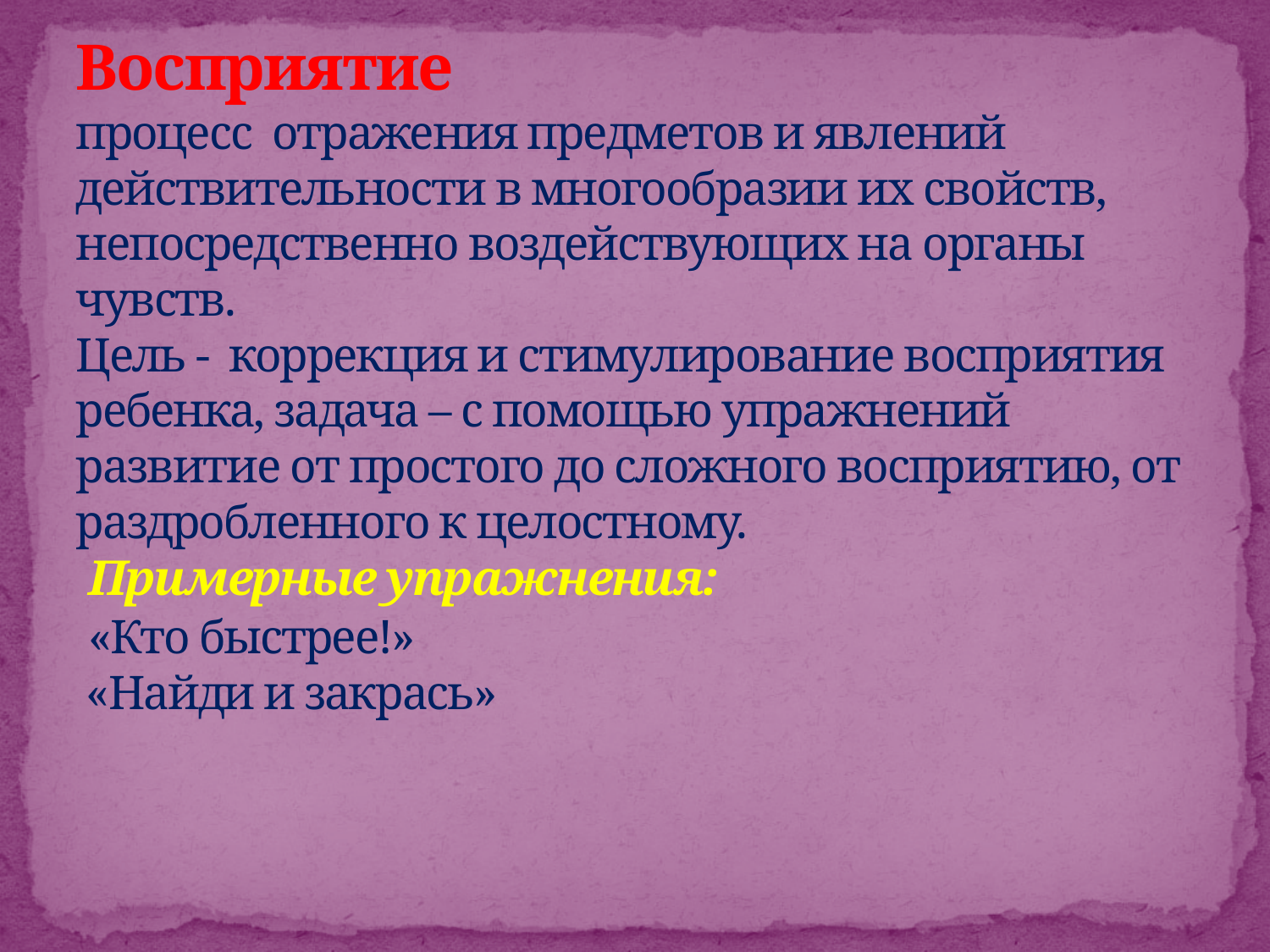

# Восприятие процесс  отражения предметов и явлений действительности в многообразии их свойств, непосредственно воздействующих на органы чувств. Цель -  коррекция и стимулирование восприятия ребенка, задача – с помощью упражнений развитие от простого до сложного восприятию, от раздробленного к целостному. Примерные упражнения: «Кто быстрее!» «Найди и закрась»